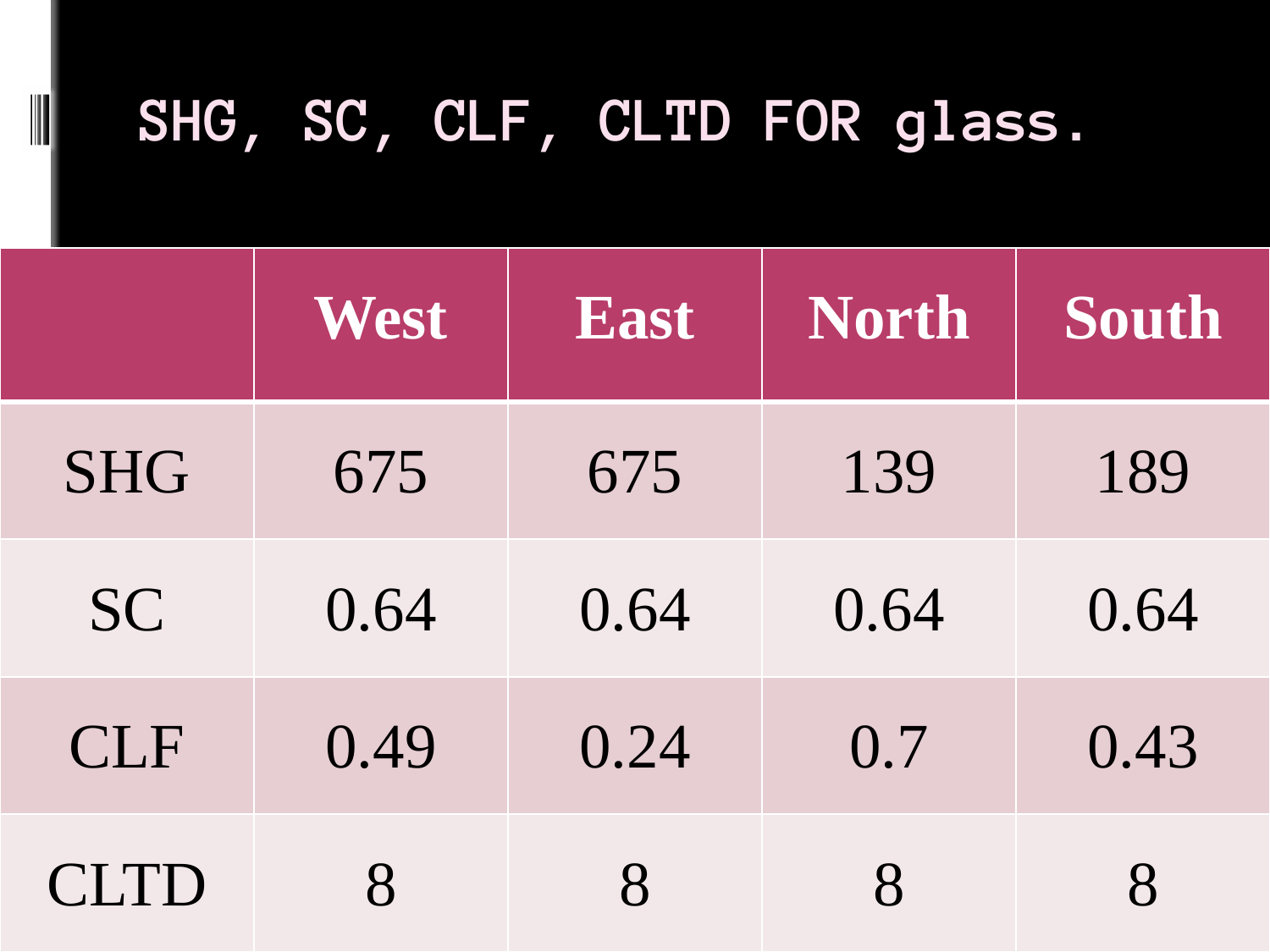

# SHG, SC, CLF, CLTD FOR glass.
|  | West | East | North | South |
| --- | --- | --- | --- | --- |
| SHG | 675 | 675 | 139 | 189 |
| SC | 0.64 | 0.64 | 0.64 | 0.64 |
| CLF | 0.49 | 0.24 | 0.7 | 0.43 |
| CLTD | 8 | 8 | 8 | 8 |
19